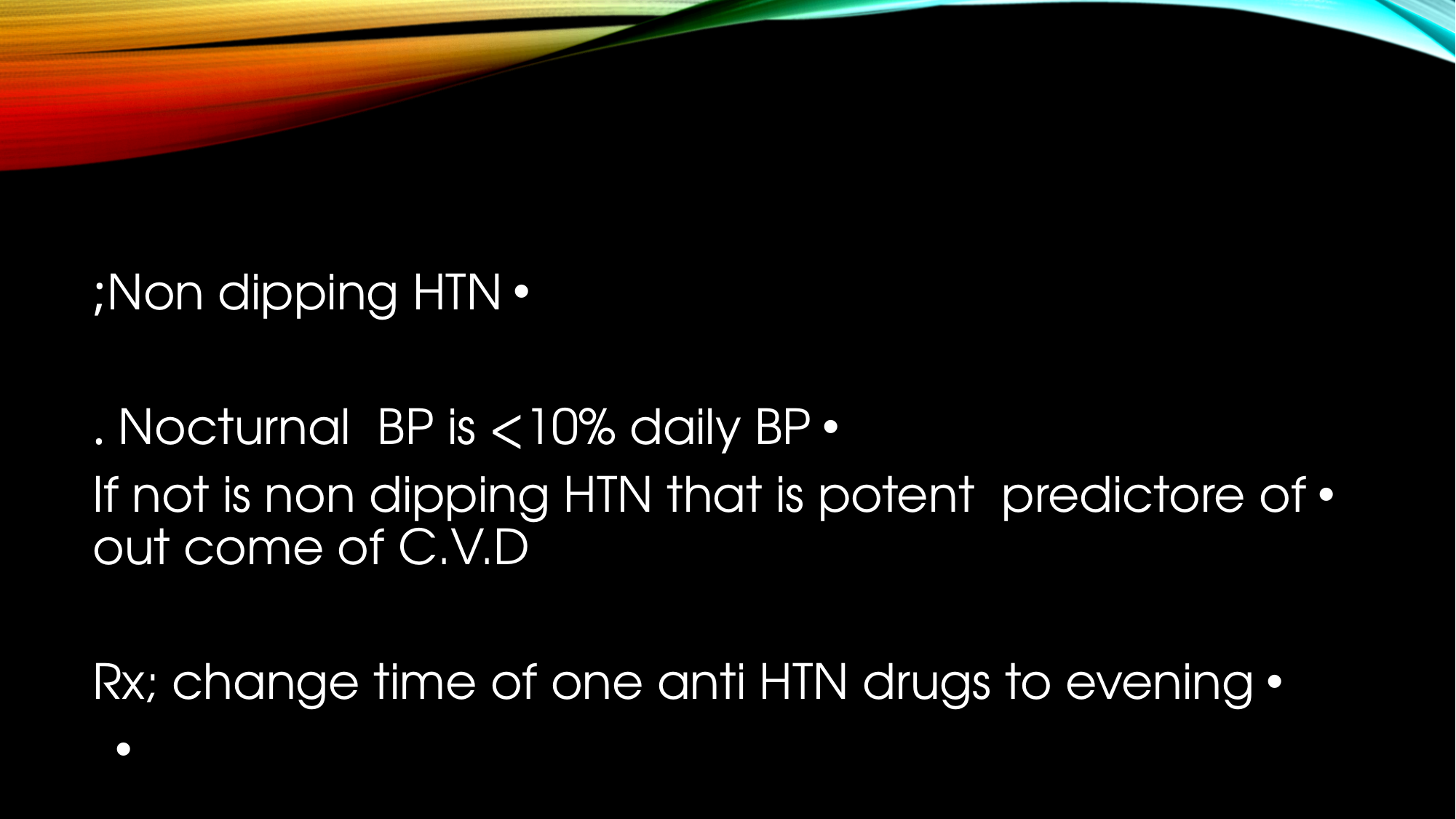

Non dipping HTN;

Nocturnal  BP is <10% daily BP .
If not is non dipping HTN that is potent  predictore of out come of C.V.D

Rx; change time of one anti HTN drugs to evening